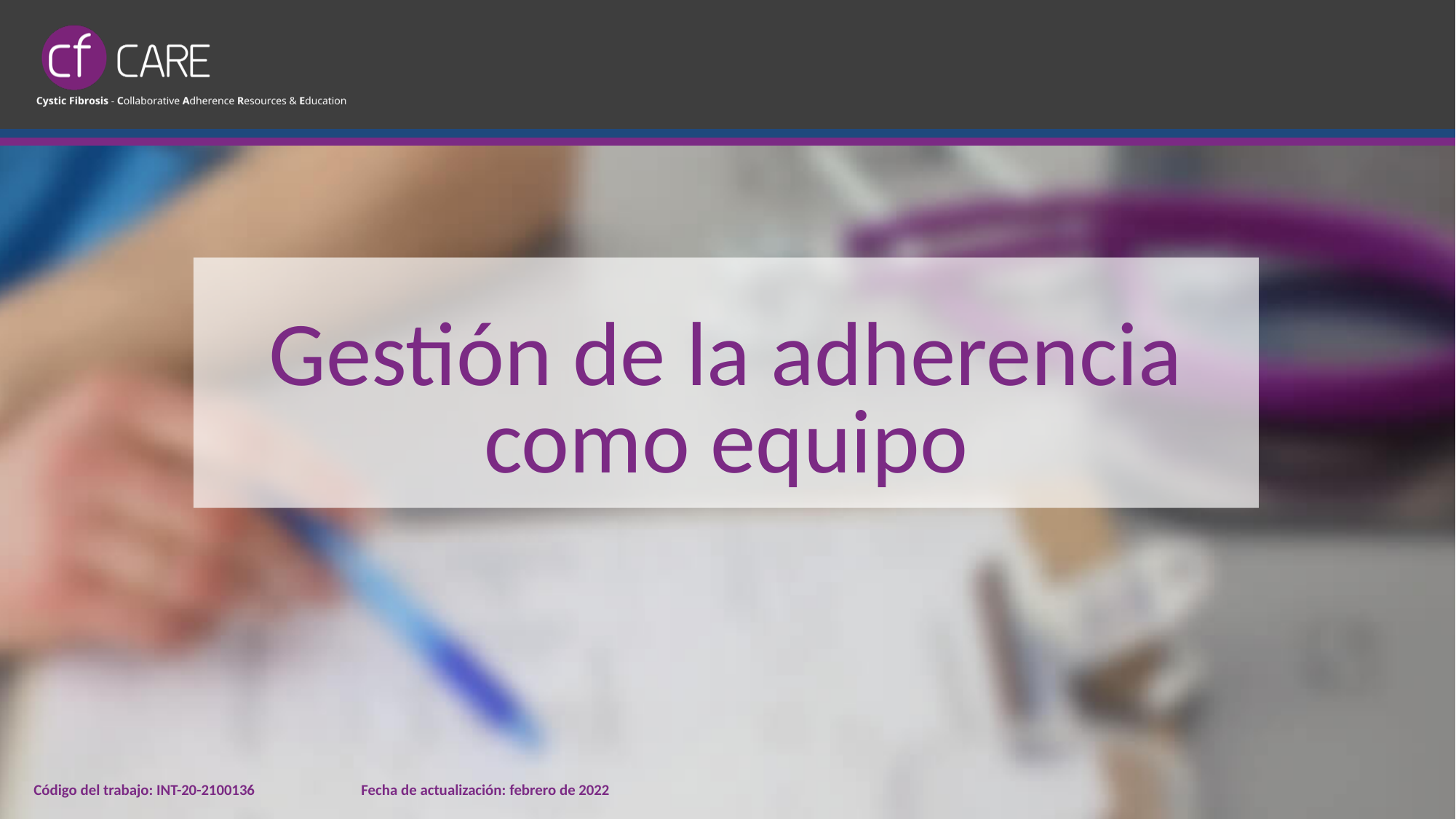

# Gestión de la adherencia como equipo

Código del trabajo: INT-20-2100136	Fecha de actualización: febrero de 2022